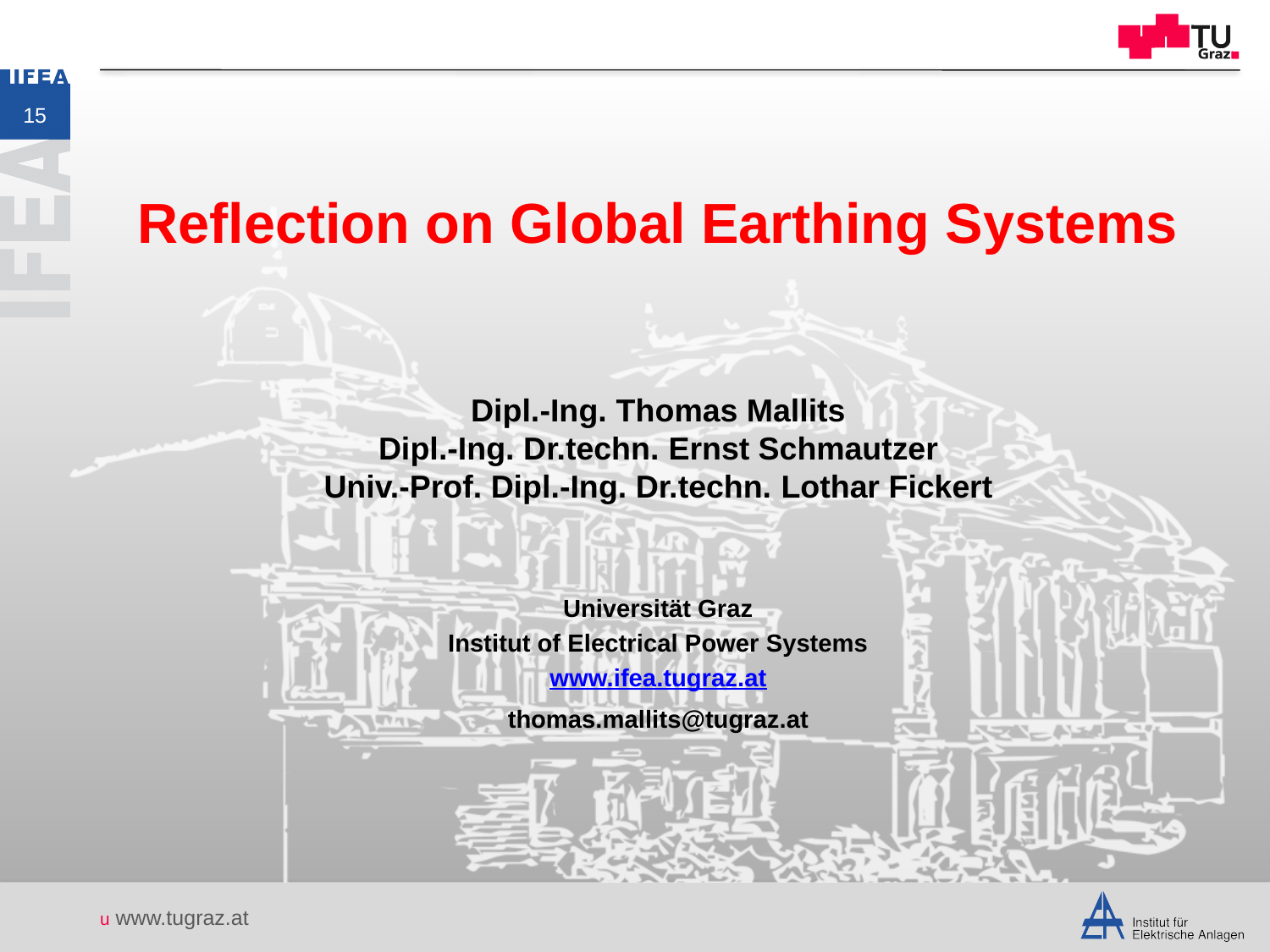

15

Reflection on Global Earthing Systems

Dipl.-Ing. Thomas Mallits
Dipl.-Ing. Dr.techn. Ernst Schmautzer
Univ.-Prof. Dipl.-Ing. Dr.techn. Lothar Fickert

Universität Graz
Institut of Electrical Power Systems
www.ifea.tugraz.at
thomas.mallits@tugraz.at